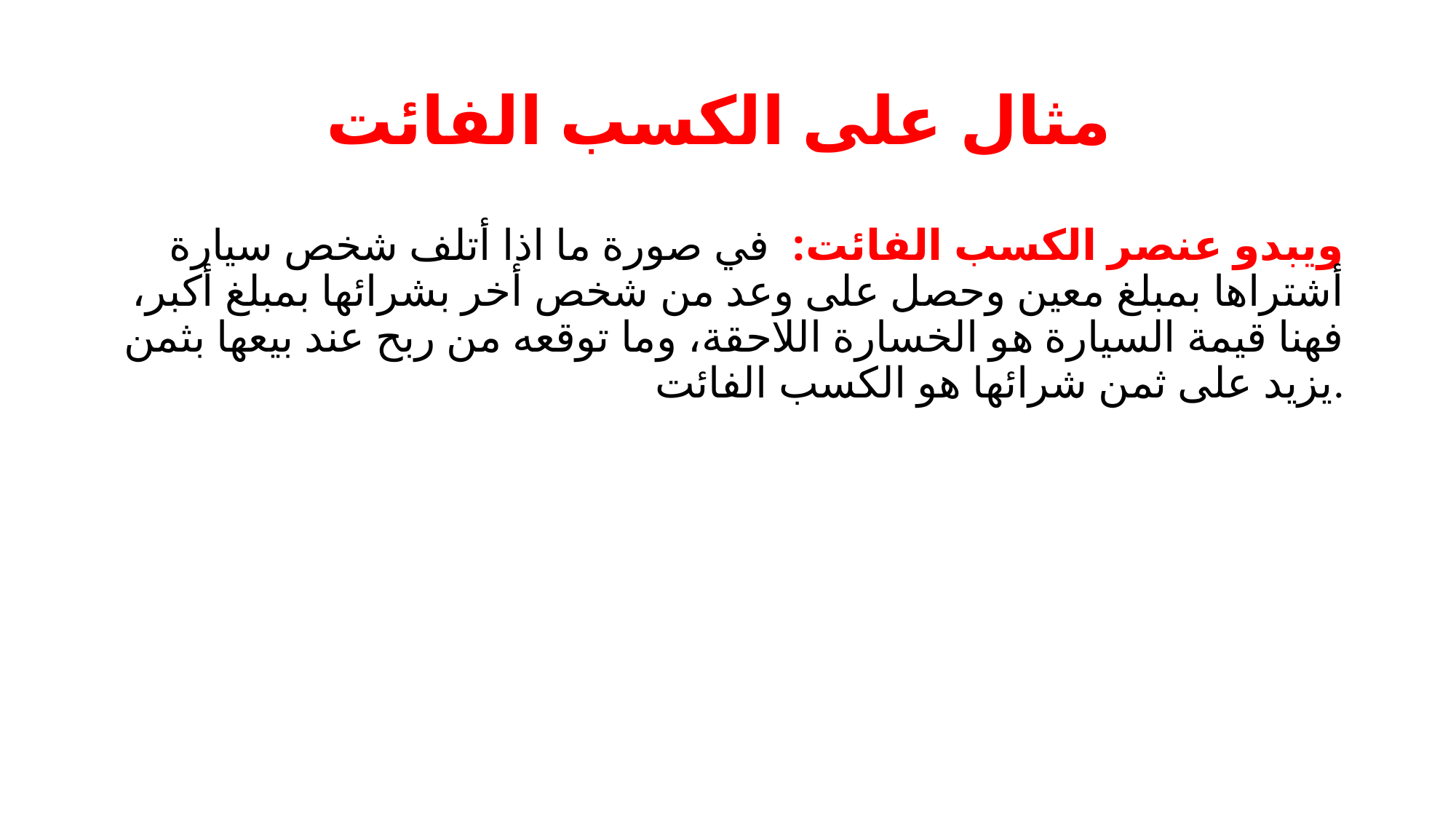

# مثال على الكسب الفائت
ويبدو عنصر الكسب الفائت:  في صورة ما اذا أتلف شخص سيارة أشتراها بمبلغ معين وحصل على وعد من شخص أخر بشرائها بمبلغ أكبر،  فهنا قيمة السيارة هو الخسارة اللاحقة، وما توقعه من ربح عند بيعها بثمن يزيد على ثمن شرائها هو الكسب الفائت.